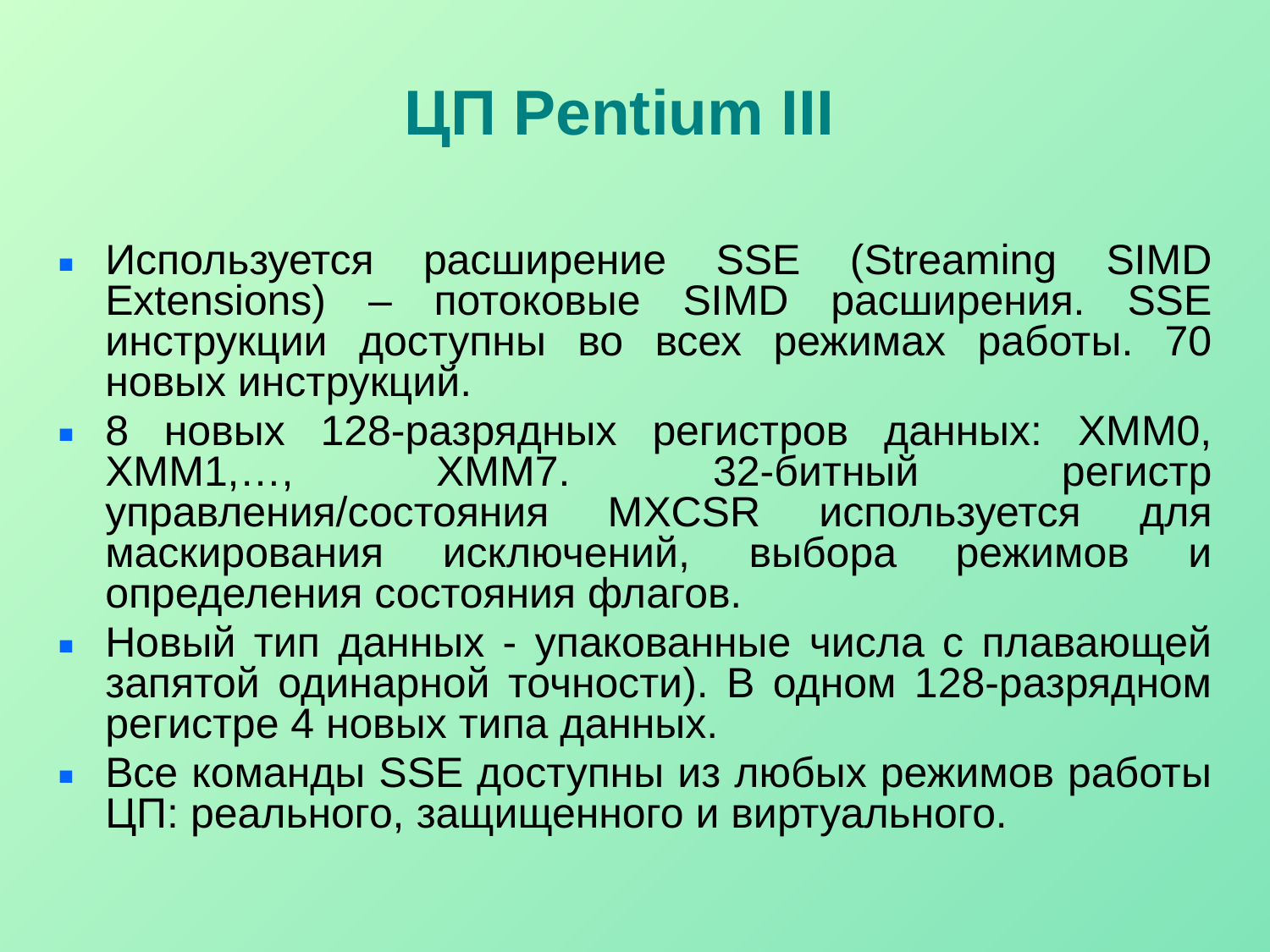

# ЦП Pentium III
Используется расширение SSE (Streaming SIMD Extensions) – потоковые SIMD расширения. SSE инструкции доступны во всех режимах работы. 70 новых инструкций.
8 новых 128-разрядных регистров данных: XMM0, XMM1,…, XMM7. 32-битный регистр управления/состояния MXCSR используется для маскирования исключений, выбора режимов и определения состояния флагов.
Новый тип данных - упакованные числа с плавающей запятой одинарной точности). В одном 128-разрядном регистре 4 новых типа данных.
Все команды SSE доступны из любых режимов работы ЦП: реального, защищенного и виртуального.